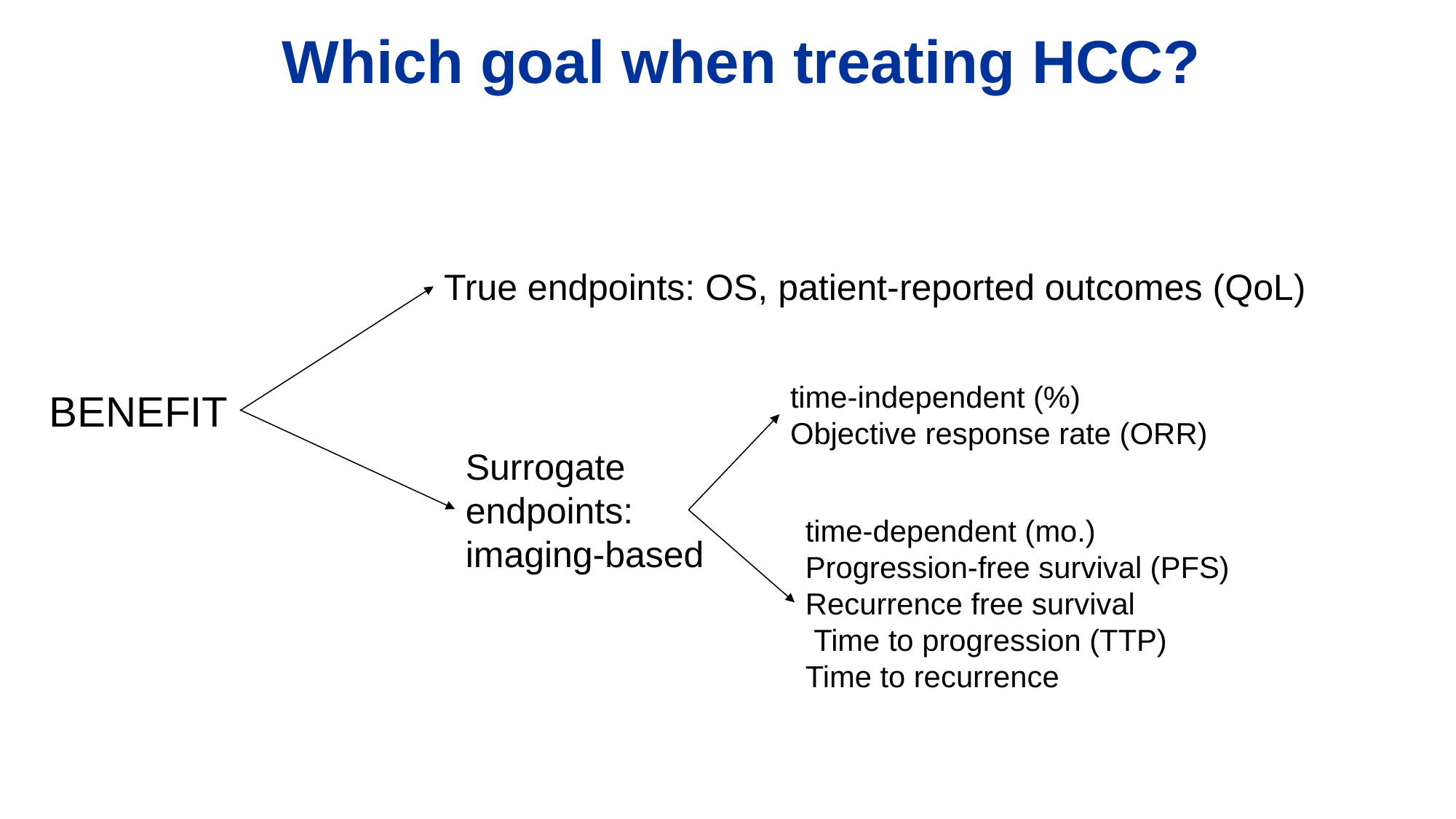

Which goal when treating HCC?
True endpoints: OS, patient-reported outcomes (QoL)
time-independent (%)
Objective response rate (ORR)
BENEFIT
Surrogate endpoints: imaging-based
time-dependent (mo.)
Progression-free survival (PFS)
Recurrence free survival
 Time to progression (TTP)
Time to recurrence